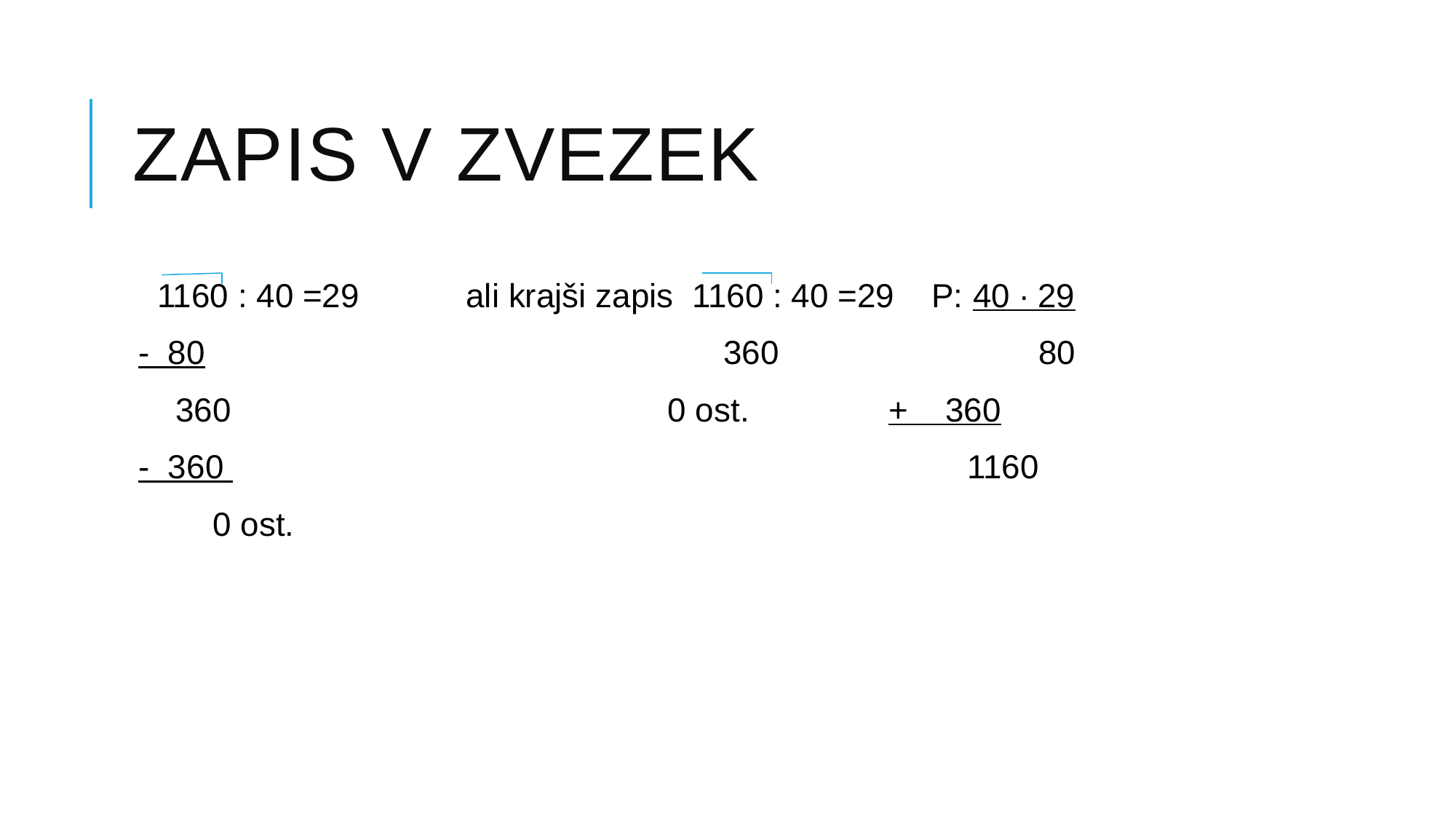

# Zapis v zvezek
  1160 : 40 =29	ali krajši zapis  1160 : 40 =29    P: 40 ∙ 29
-  80				                360                            80
    360				          0 ost.               +    360
-  360 							       1160
        0 ost.